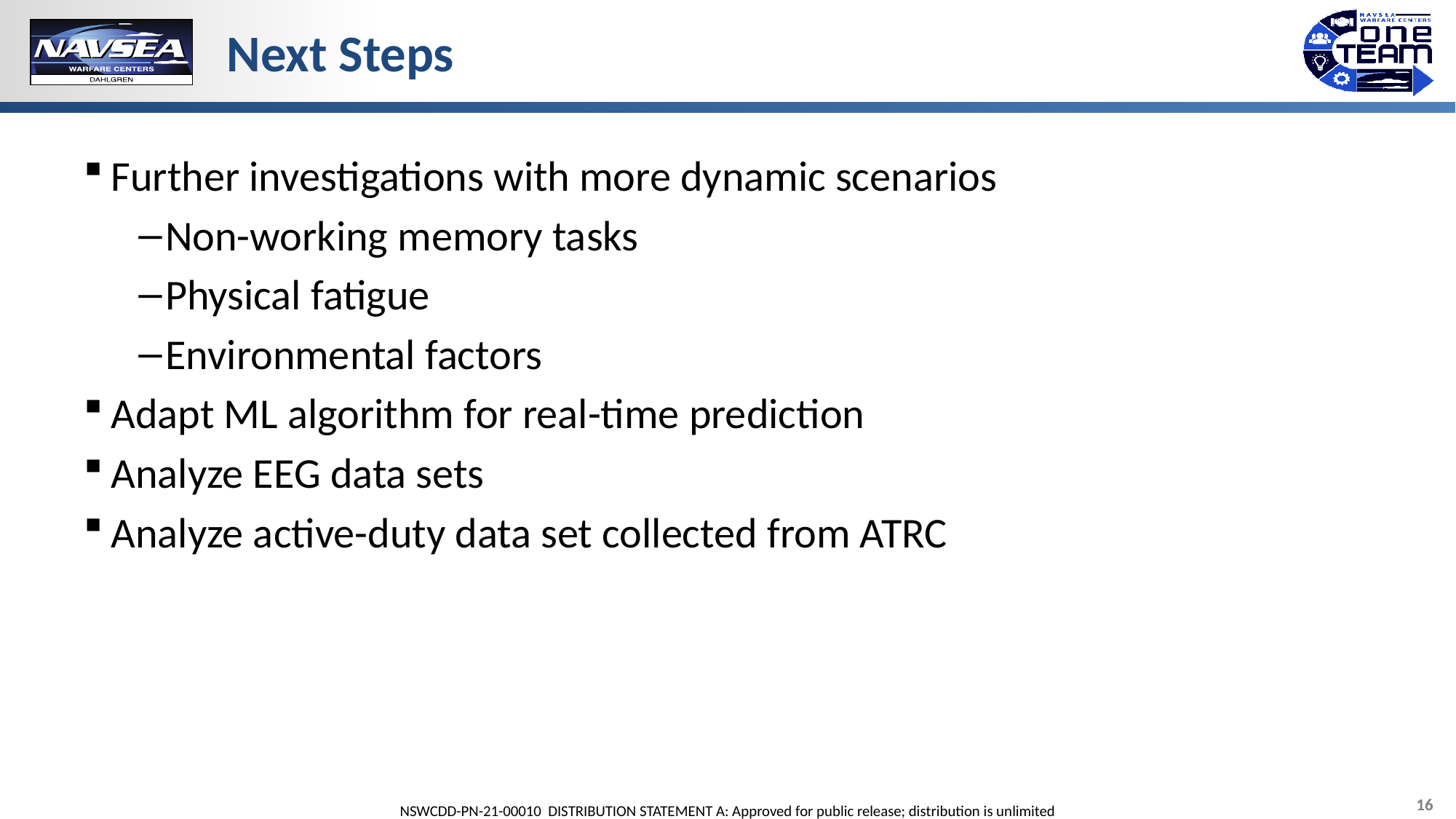

# Next Steps
Further investigations with more dynamic scenarios
Non-working memory tasks
Physical fatigue
Environmental factors
Adapt ML algorithm for real-time prediction
Analyze EEG data sets
Analyze active-duty data set collected from ATRC